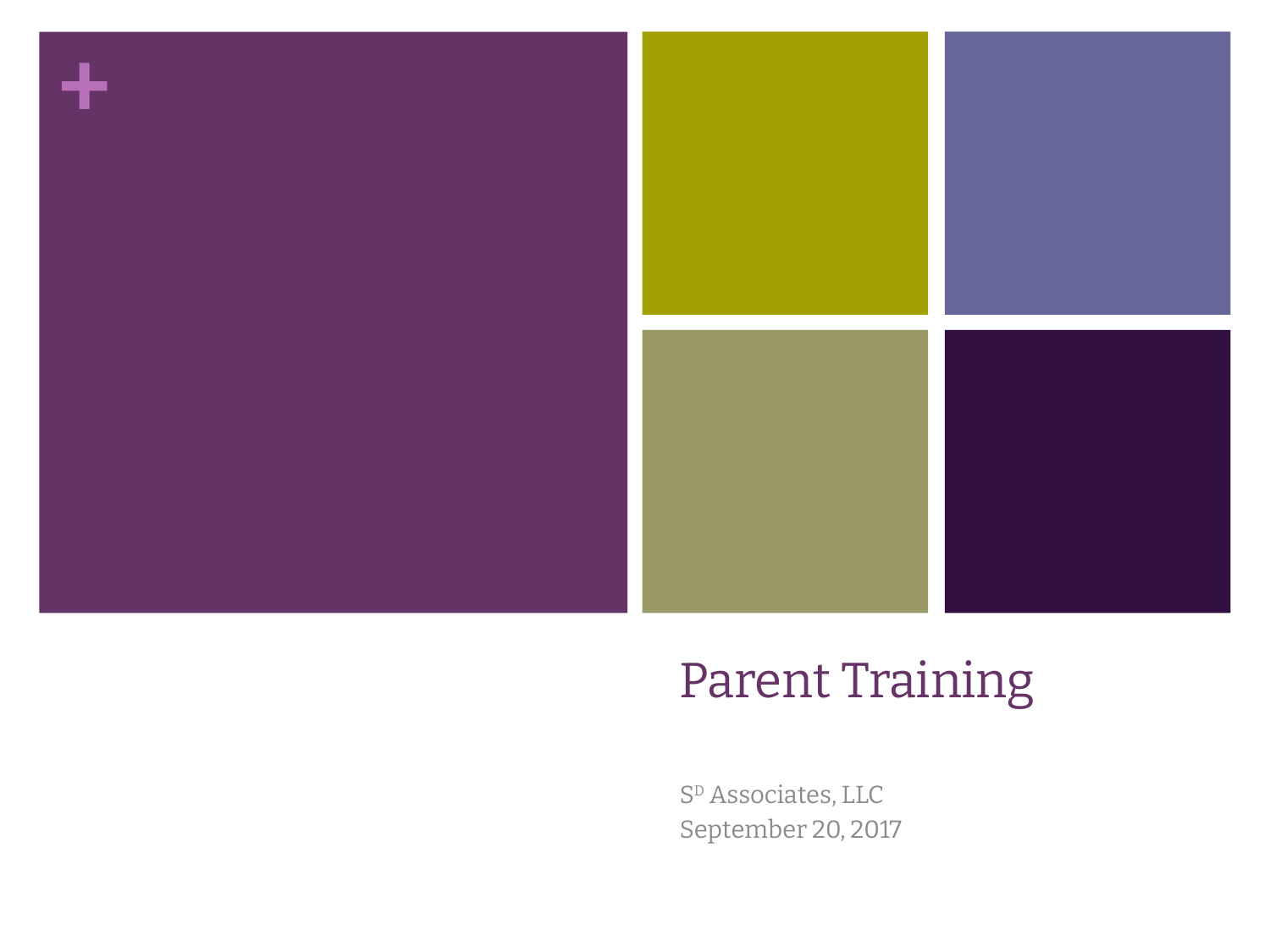

# Parent Training
SD Associates, LLC
September 20, 2017